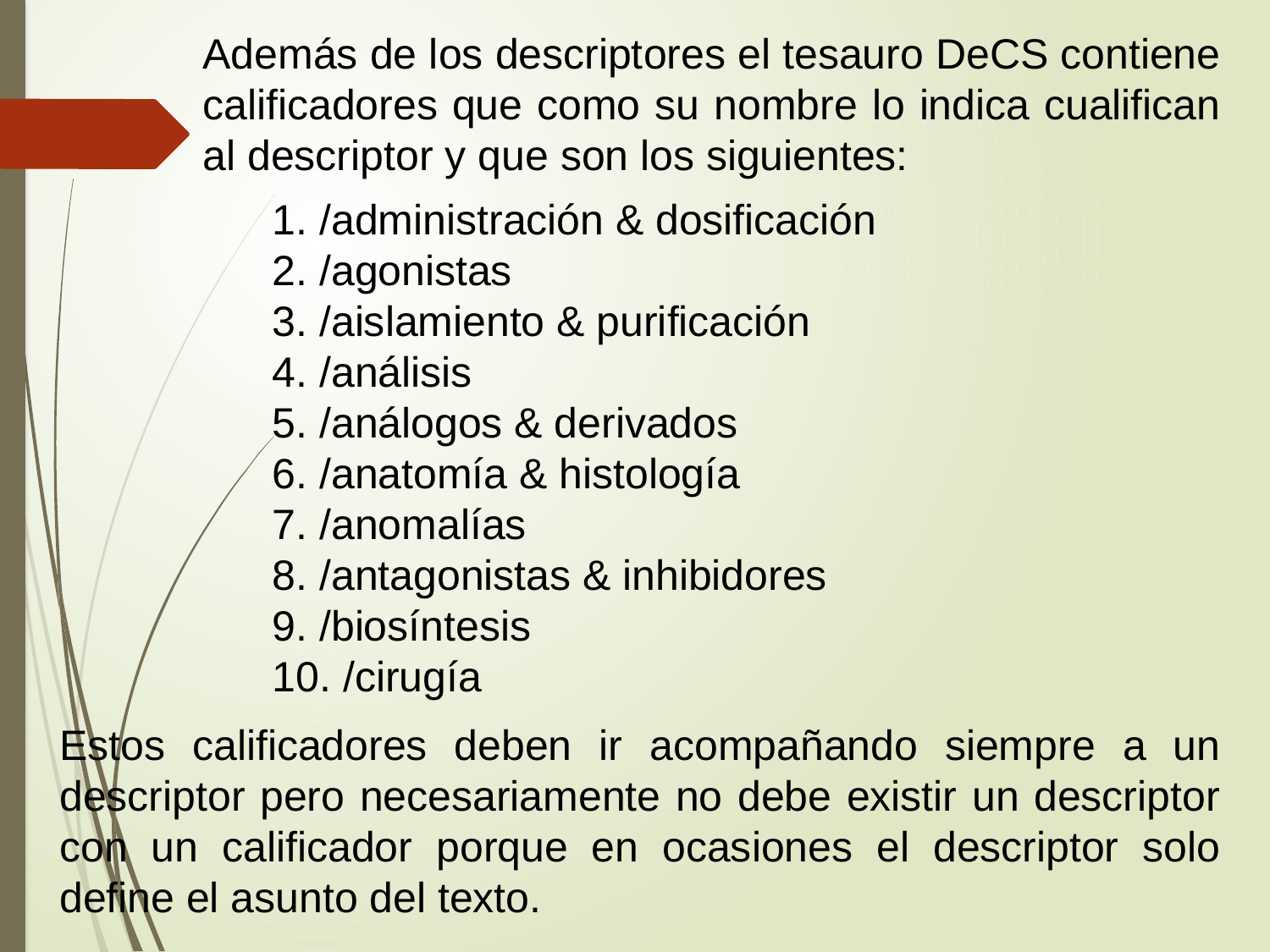

Además de los descriptores el tesauro DeCS contiene calificadores que como su nombre lo indica cualifican al descriptor y que son los siguientes:
1. /administración & dosificación
2. /agonistas
3. /aislamiento & purificación
4. /análisis
5. /análogos & derivados
6. /anatomía & histología
7. /anomalías
8. /antagonistas & inhibidores
9. /biosíntesis
10. /cirugía

Estos calificadores deben ir acompañando siempre a un descriptor pero necesariamente no debe existir un descriptor con un calificador porque en ocasiones el descriptor solo define el asunto del texto.